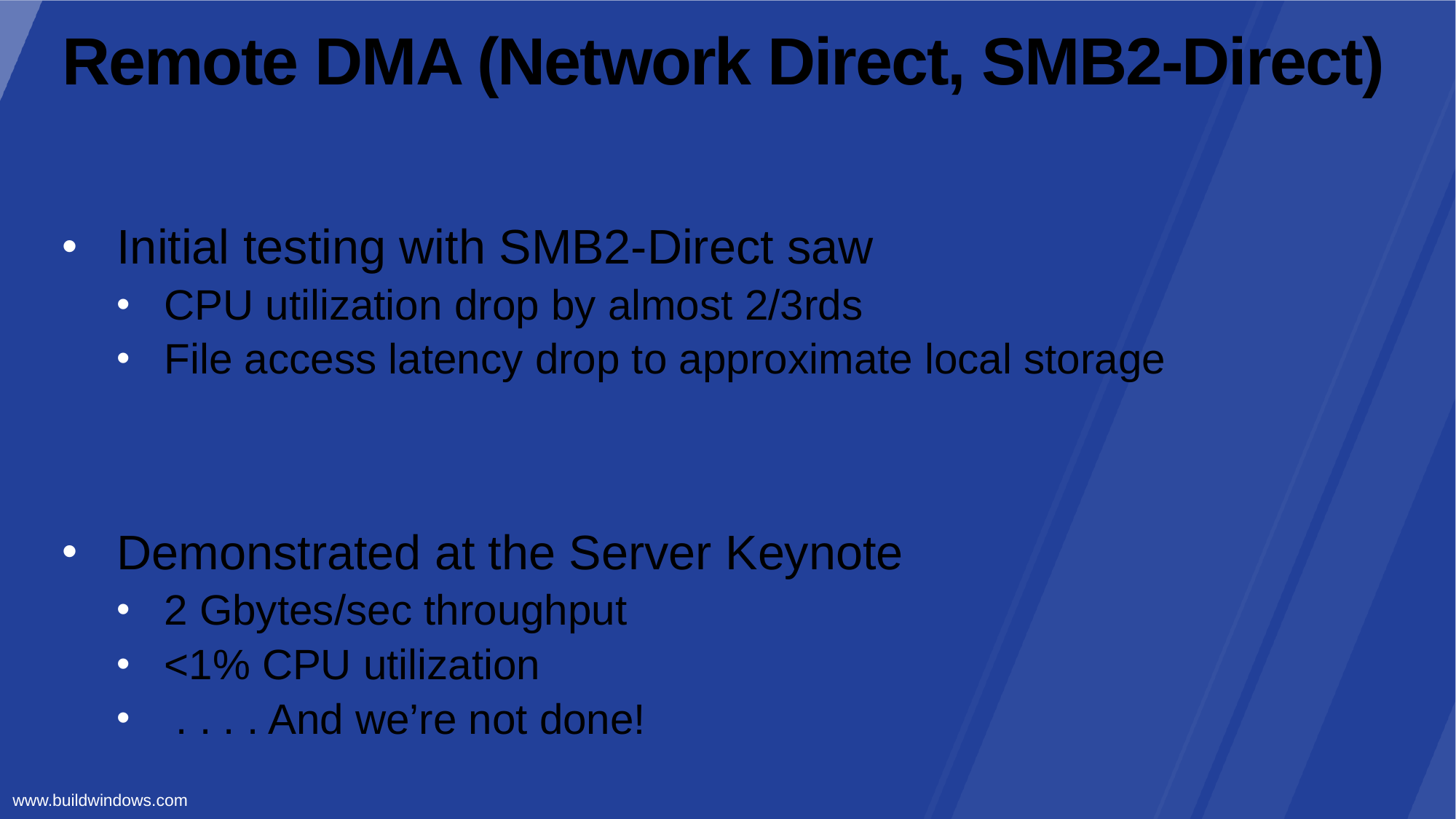

# Remote DMA (Network Direct, SMB2-Direct)
Initial testing with SMB2-Direct saw
CPU utilization drop by almost 2/3rds
File access latency drop to approximate local storage

Demonstrated at the Server Keynote
2 Gbytes/sec throughput
<1% CPU utilization
 . . . . And we’re not done!